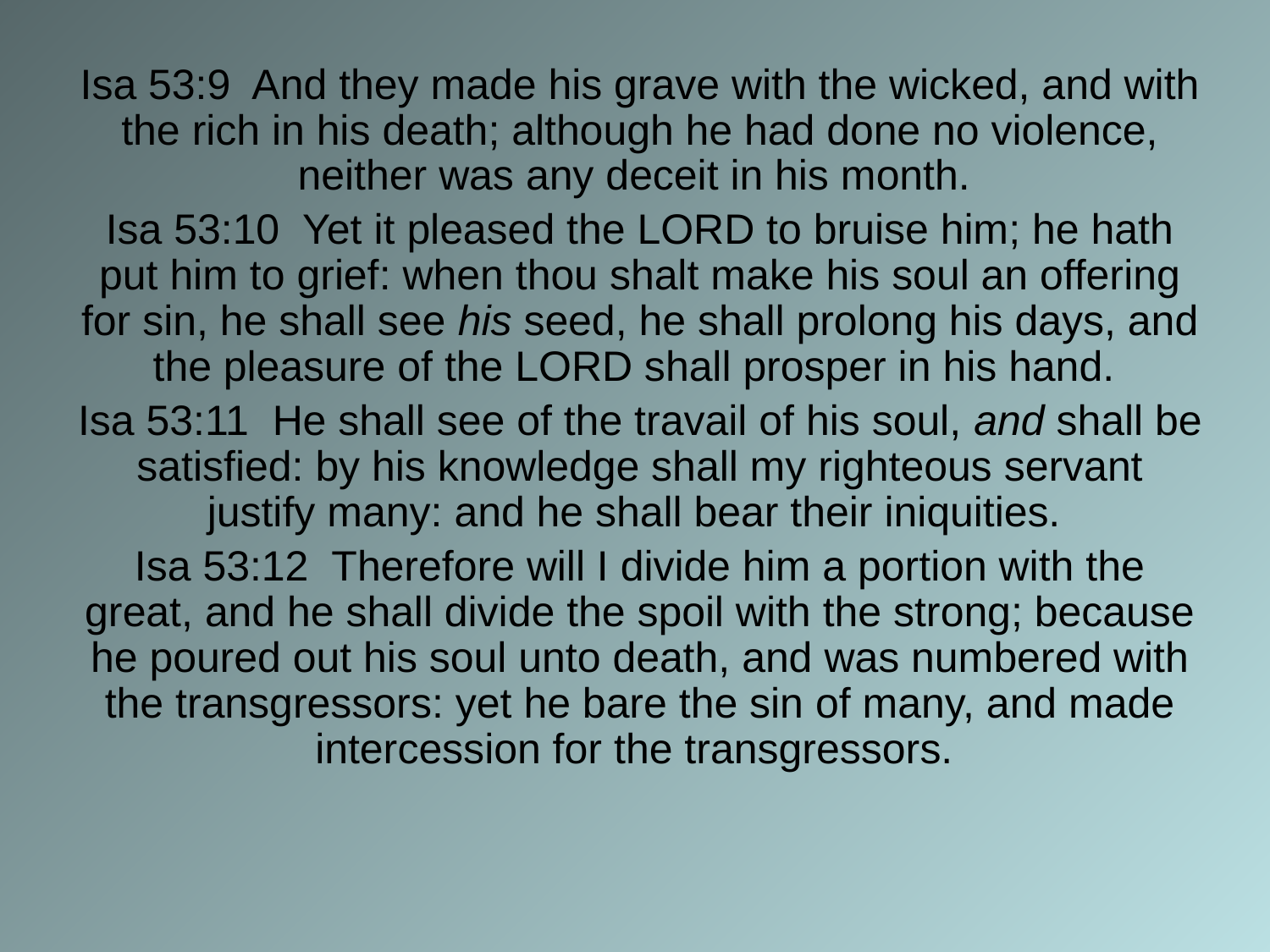

Isa 53:9  And they made his grave with the wicked, and with the rich in his death; although he had done no violence, neither was any deceit in his month.
Isa 53:10  Yet it pleased the LORD to bruise him; he hath put him to grief: when thou shalt make his soul an offering for sin, he shall see his seed, he shall prolong his days, and the pleasure of the LORD shall prosper in his hand.
Isa 53:11  He shall see of the travail of his soul, and shall be satisfied: by his knowledge shall my righteous servant justify many: and he shall bear their iniquities.
Isa 53:12  Therefore will I divide him a portion with the great, and he shall divide the spoil with the strong; because he poured out his soul unto death, and was numbered with the transgressors: yet he bare the sin of many, and made intercession for the transgressors.
#